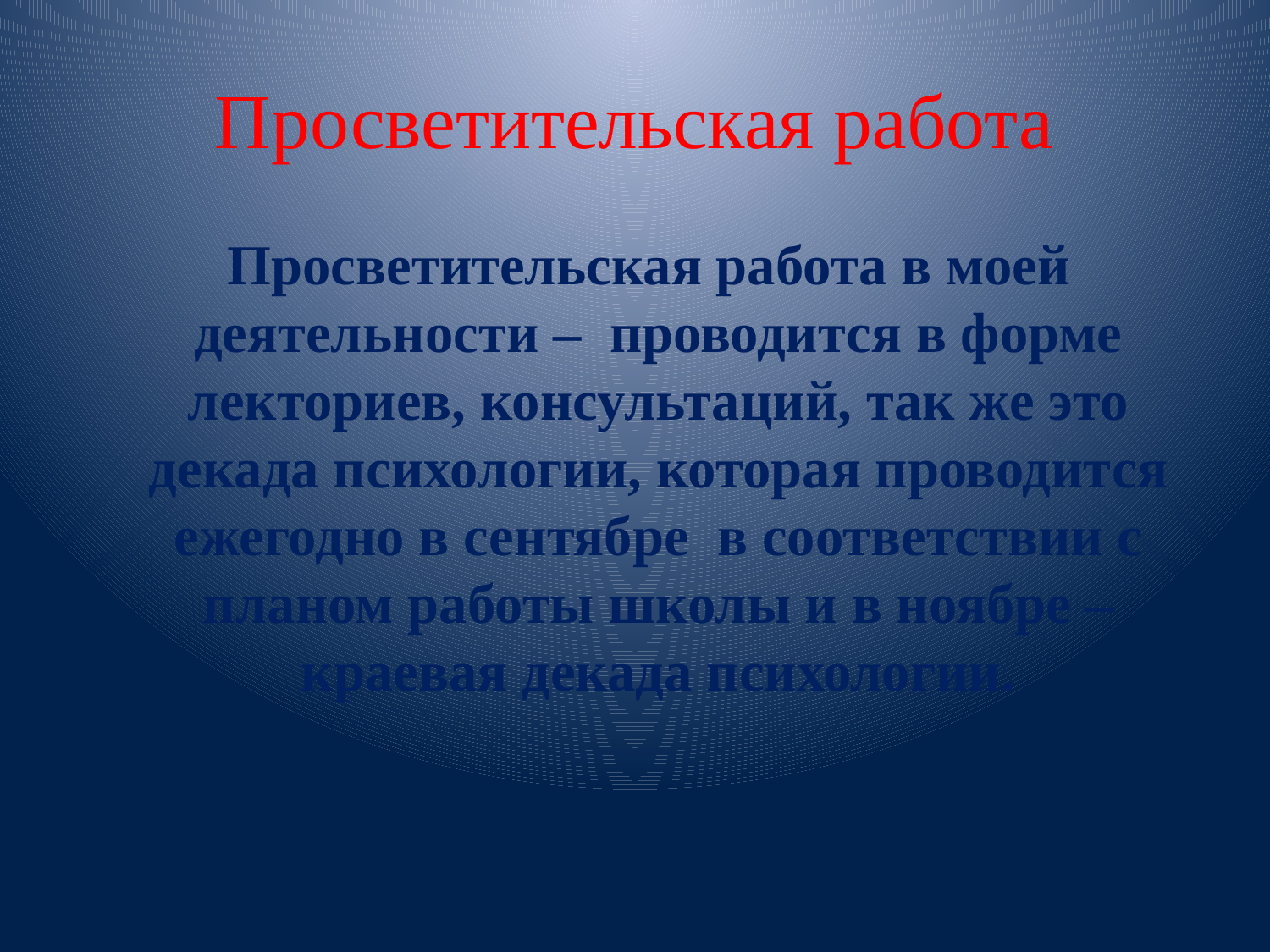

# Просветительская работа
  Просветительская работа в моей деятельности –  проводится в форме лекториев, консультаций, так же это декада психологии, которая проводится ежегодно в сентябре  в соответствии с планом работы школы и в ноябре – краевая декада психологии.